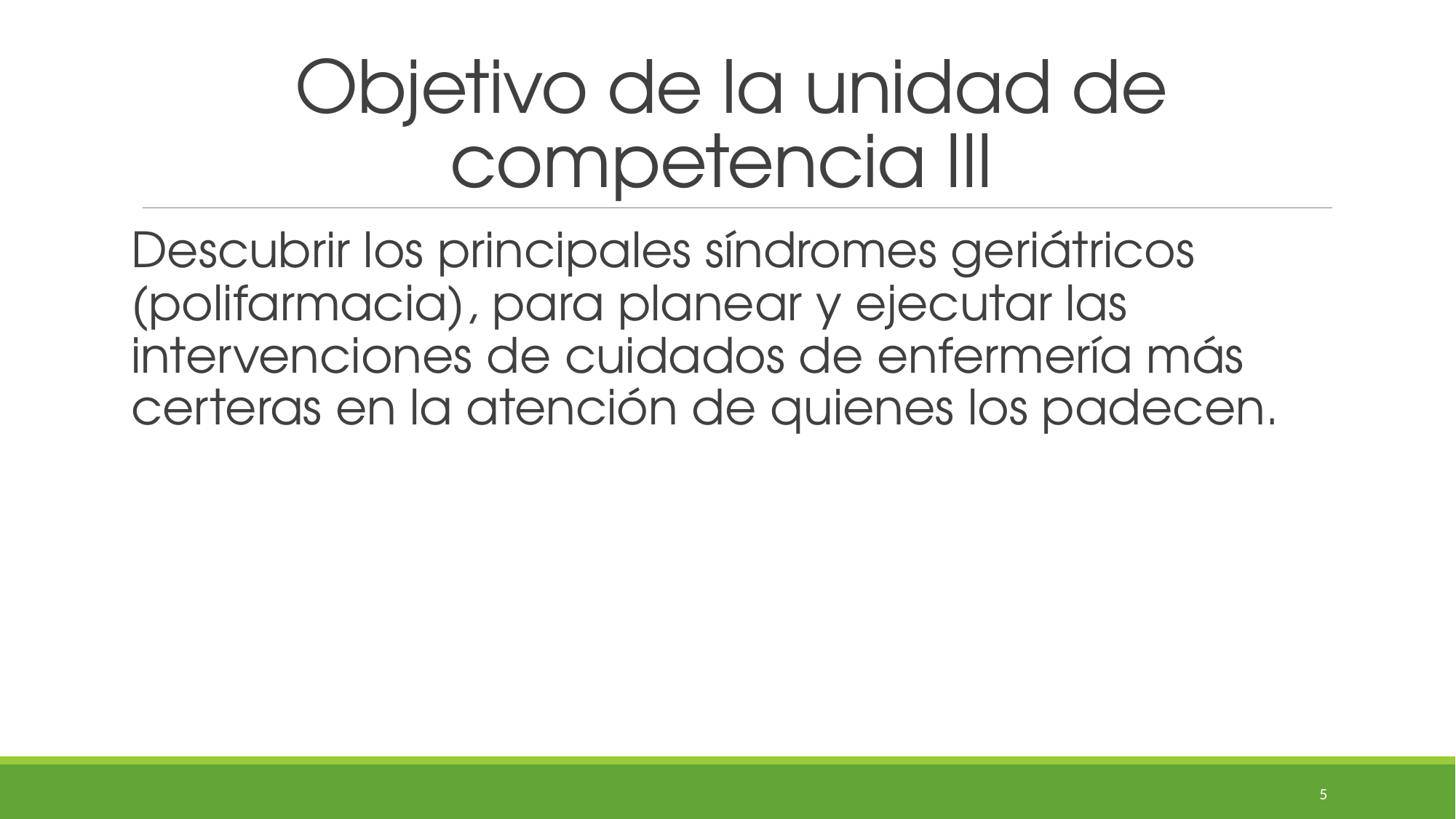

# Objetivo de la unidad de competencia III
Descubrir los principales síndromes geriátricos (polifarmacia), para planear y ejecutar las intervenciones de cuidados de enfermería más certeras en la atención de quienes los padecen.

5